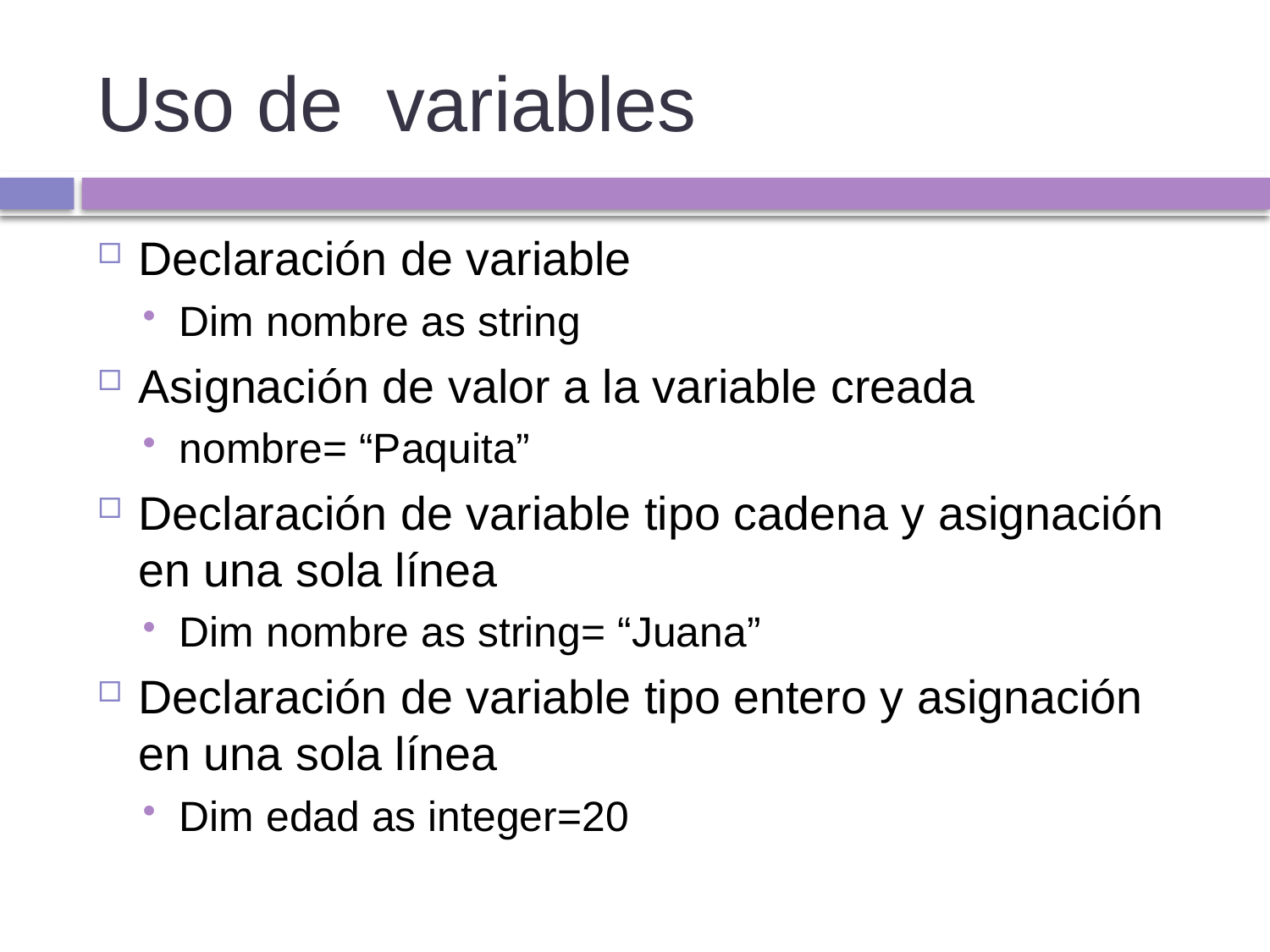

# Uso de  variables
Declaración de variable
Dim nombre as string
Asignación de valor a la variable creada
nombre= “Paquita”
Declaración de variable tipo cadena y asignación en una sola línea
Dim nombre as string= “Juana”
Declaración de variable tipo entero y asignación en una sola línea
Dim edad as integer=20